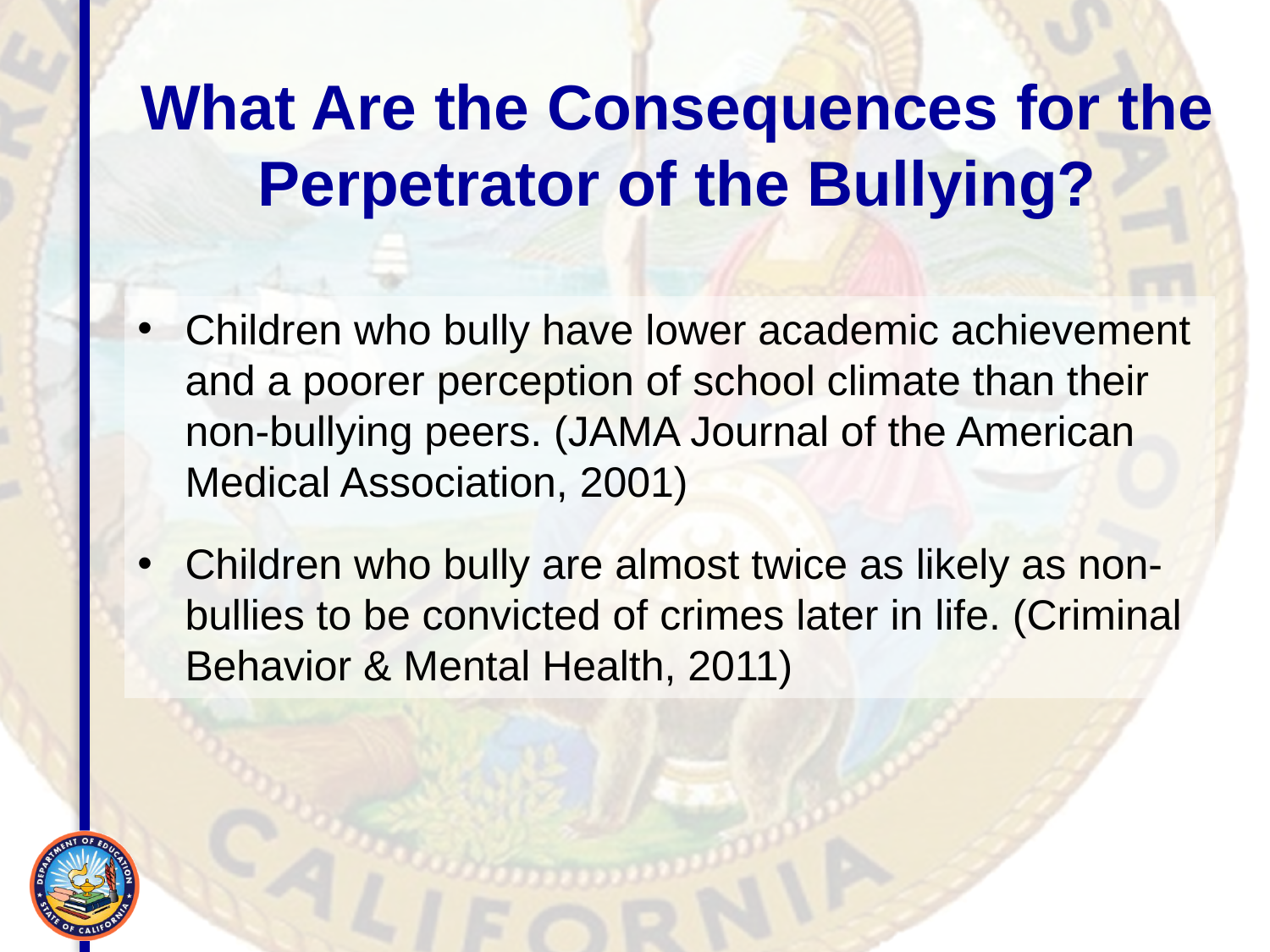

# What Are the Consequences for the Perpetrator of the Bullying?
Children who bully have lower academic achievement and a poorer perception of school climate than their non-bullying peers. (JAMA Journal of the American Medical Association, 2001)
Children who bully are almost twice as likely as non-bullies to be convicted of crimes later in life. (Criminal Behavior & Mental Health, 2011)